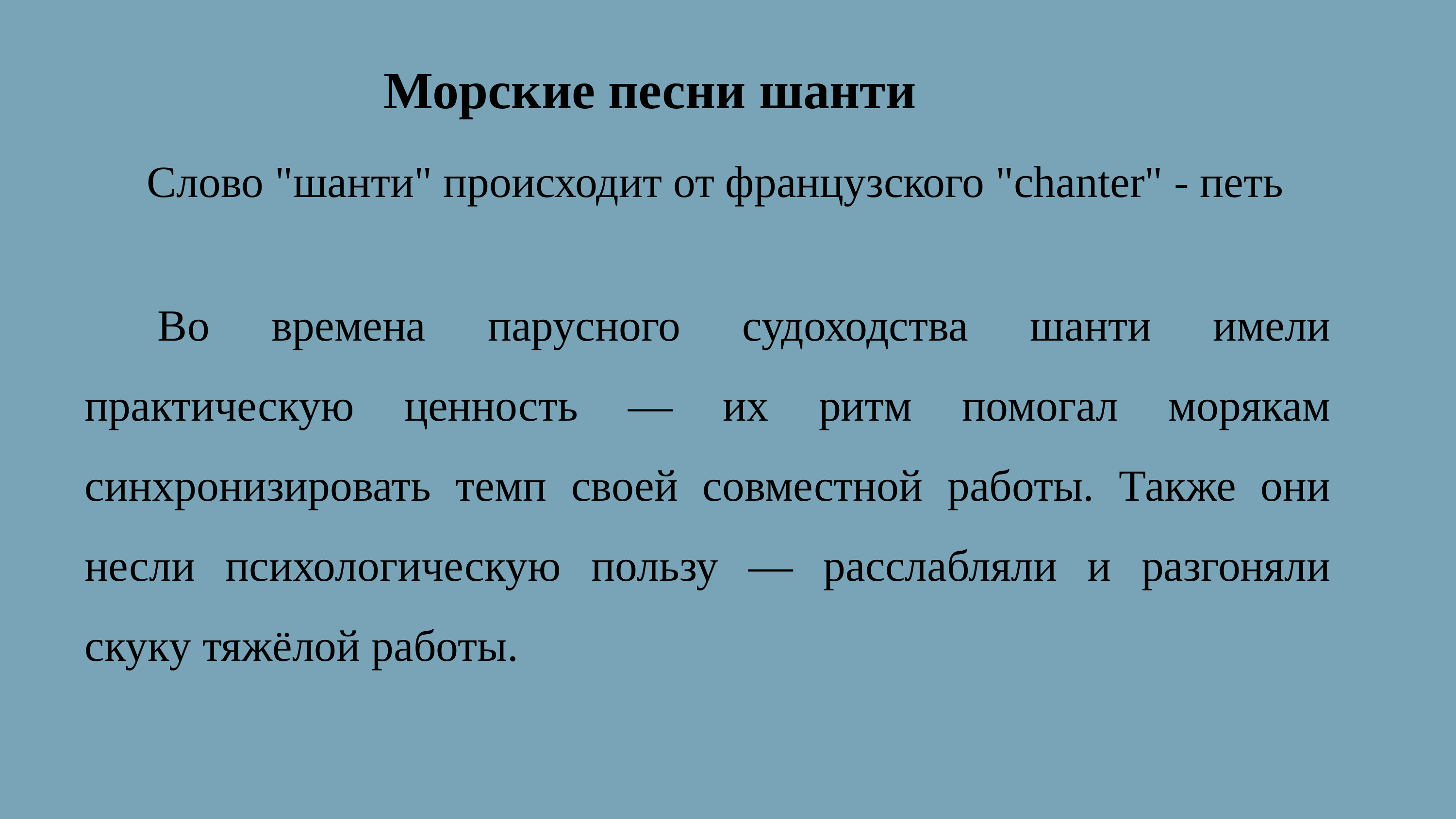

Морские песни шанти

Слово "шанти" происходит от французского "chanter" - петь
	Во времена парусного судоходства шанти имели практическую ценность — их ритм помогал морякам синхронизировать темп своей совместной работы. Также они несли психологическую пользу — расслабляли и разгоняли скуку тяжёлой работы.